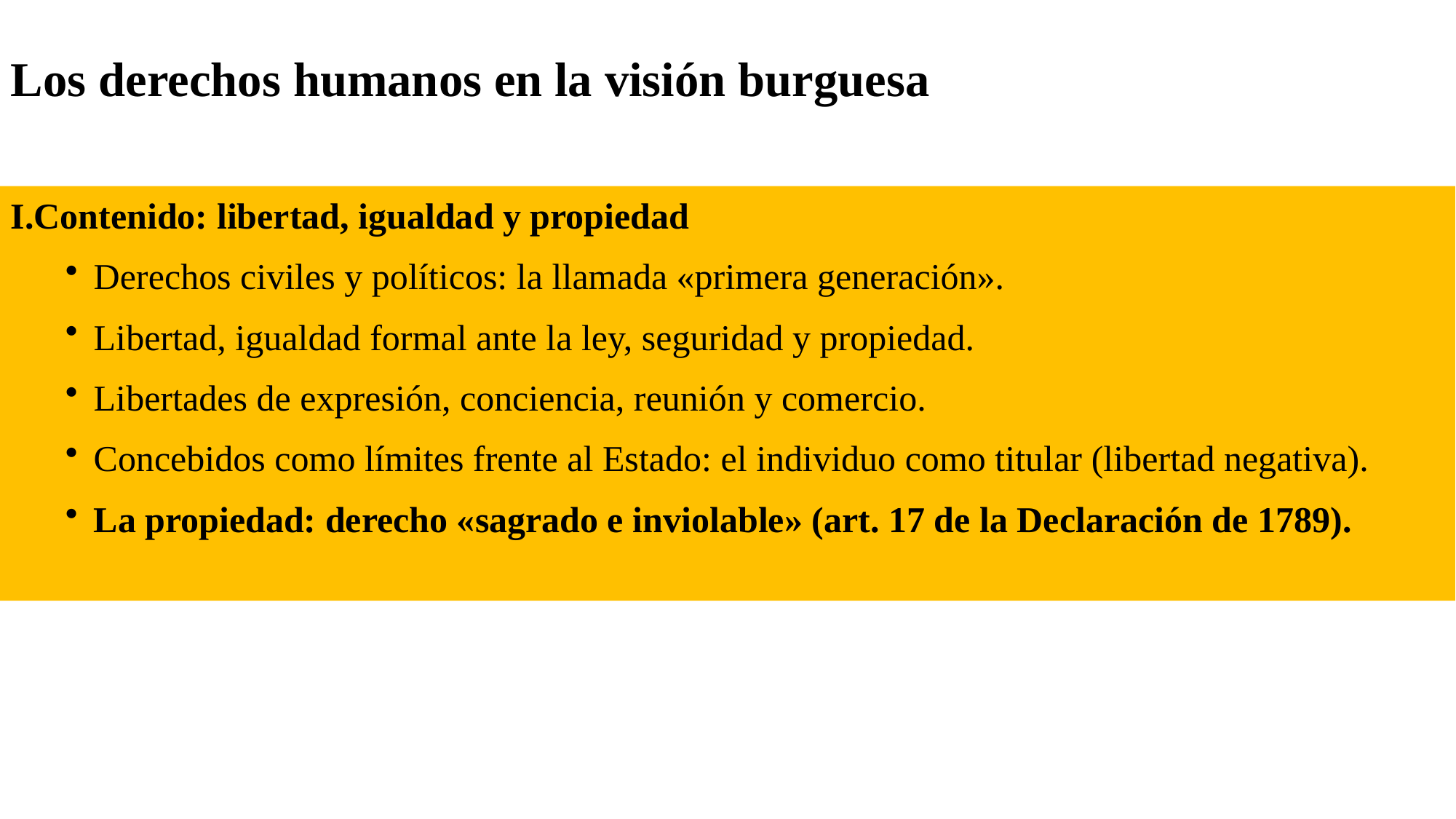

Los derechos humanos en la visión burguesa

I.Contenido: libertad, igualdad y propiedad
Derechos civiles y políticos: la llamada «primera generación».
Libertad, igualdad formal ante la ley, seguridad y propiedad.
Libertades de expresión, conciencia, reunión y comercio.
Concebidos como límites frente al Estado: el individuo como titular (libertad negativa).
La propiedad: derecho «sagrado e inviolable» (art. 17 de la Declaración de 1789).